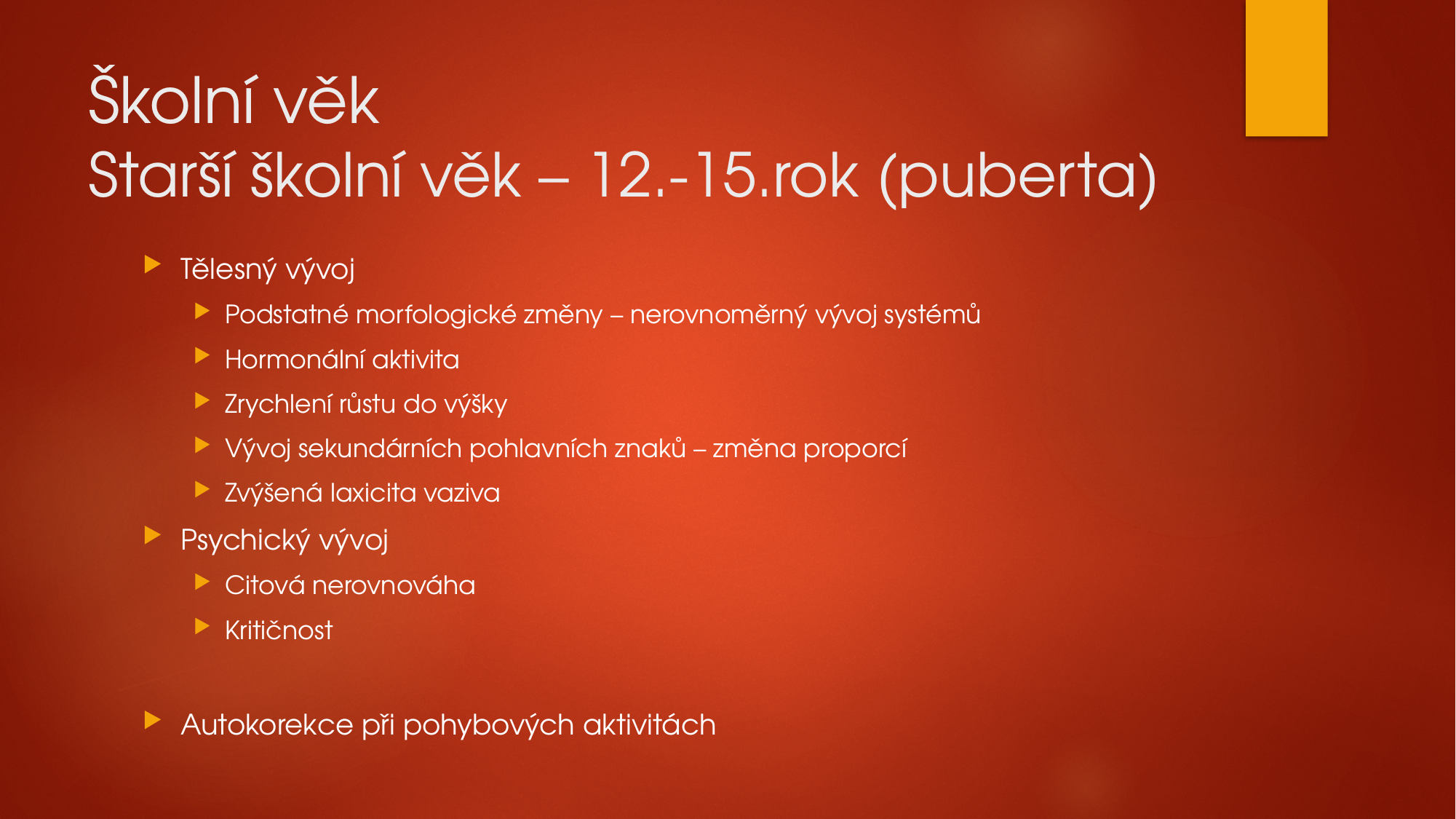

# Školní věk Starší školní věk – 12.-15.rok (puberta)
Tělesný vývoj
Podstatné morfologické změny – nerovnoměrný vývoj systémů
Hormonální aktivita
Zrychlení růstu do výšky
Vývoj sekundárních pohlavních znaků – změna proporcí
Zvýšená laxicita vaziva
Psychický vývoj
Citová nerovnováha
Kritičnost

Autokorekce při pohybových aktivitách